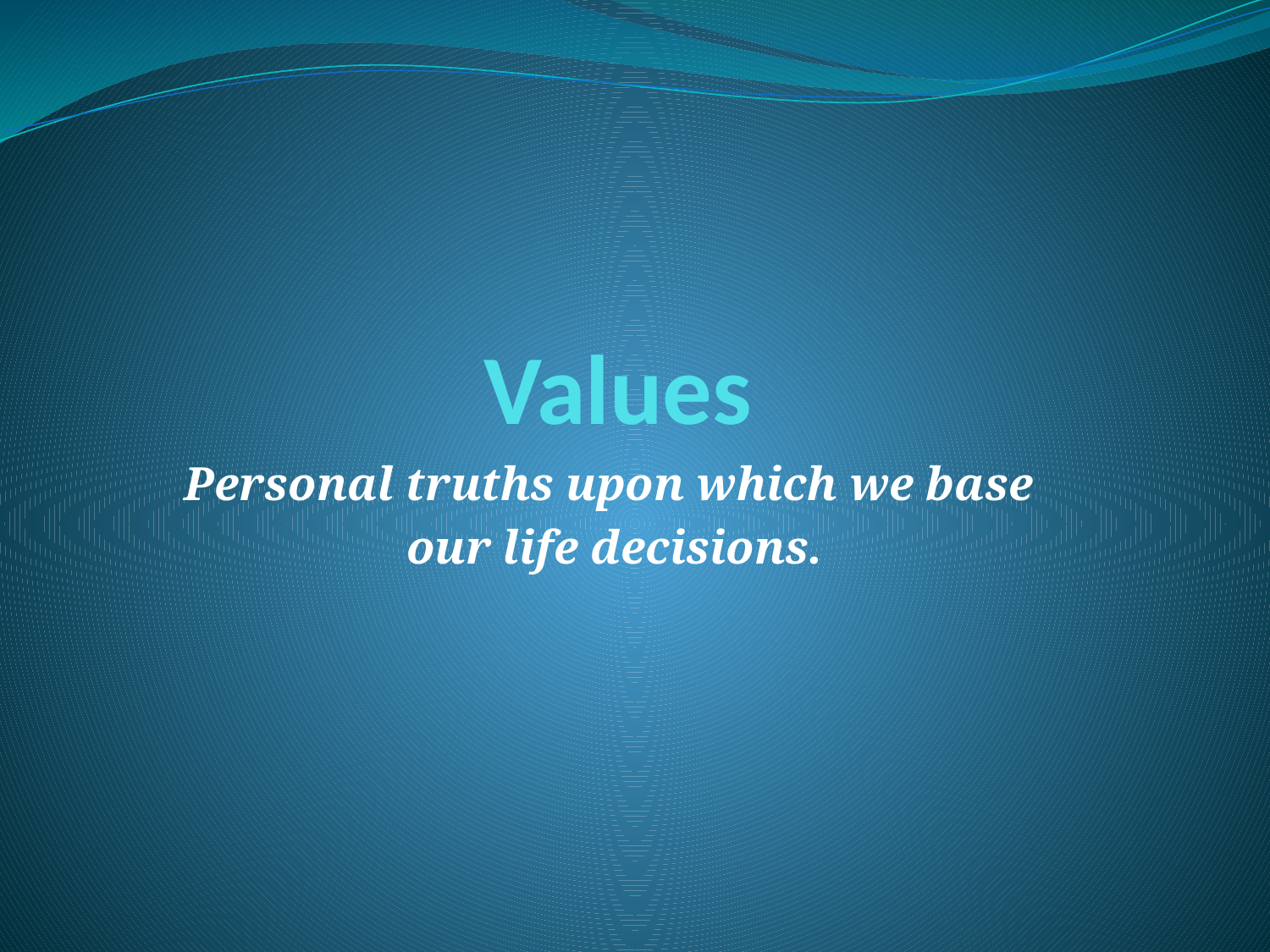

# Values
Personal truths upon which we base
our life decisions.